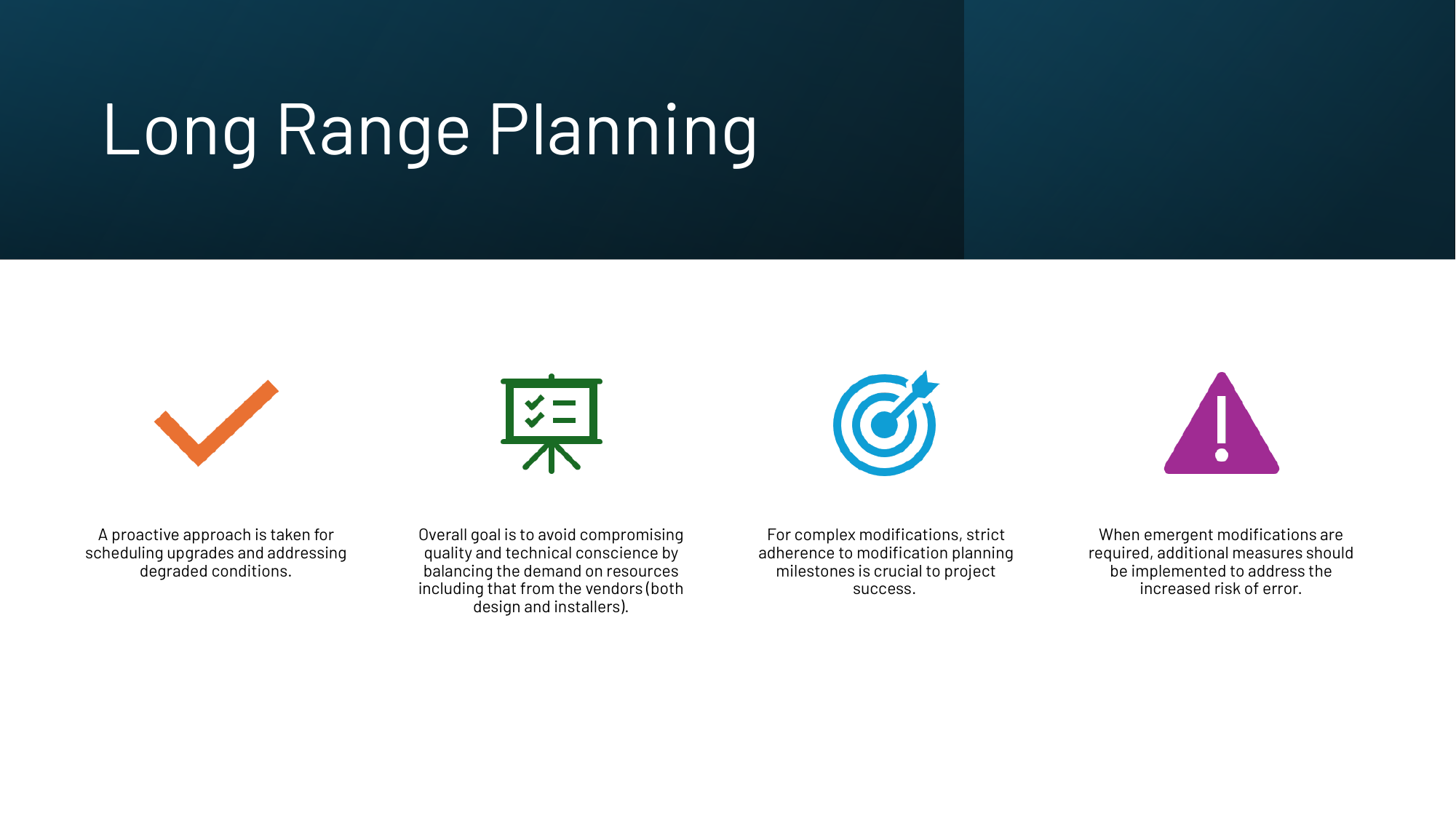

# Long Range Planning
A proactive approach is taken for scheduling upgrades and addressing degraded conditions.
Overall goal is to avoid compromising quality and technical conscience by balancing the demand on resources including that from the vendors (both design and installers).
For complex modifications, strict adherence to modification planning milestones is crucial to project success.
When emergent modifications are required, additional measures should be implemented to address the increased risk of error.